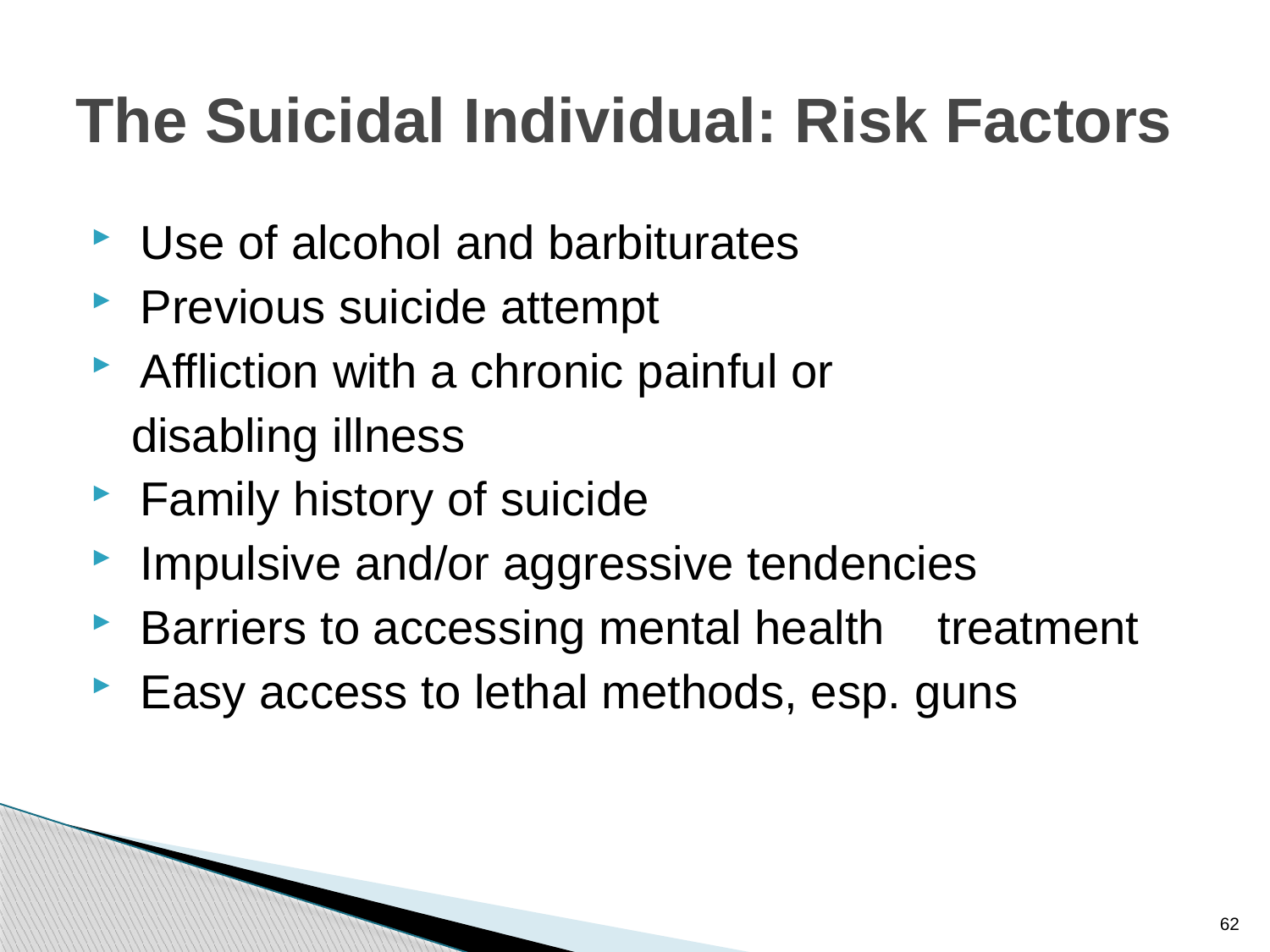

# The Suicidal Individual: Risk Factors
 Use of alcohol and barbiturates
 Previous suicide attempt
 Affliction with a chronic painful or
   disabling illness
 Family history of suicide
 Impulsive and/or aggressive tendencies
 Barriers to accessing mental health    treatment
 Easy access to lethal methods, esp. guns

62